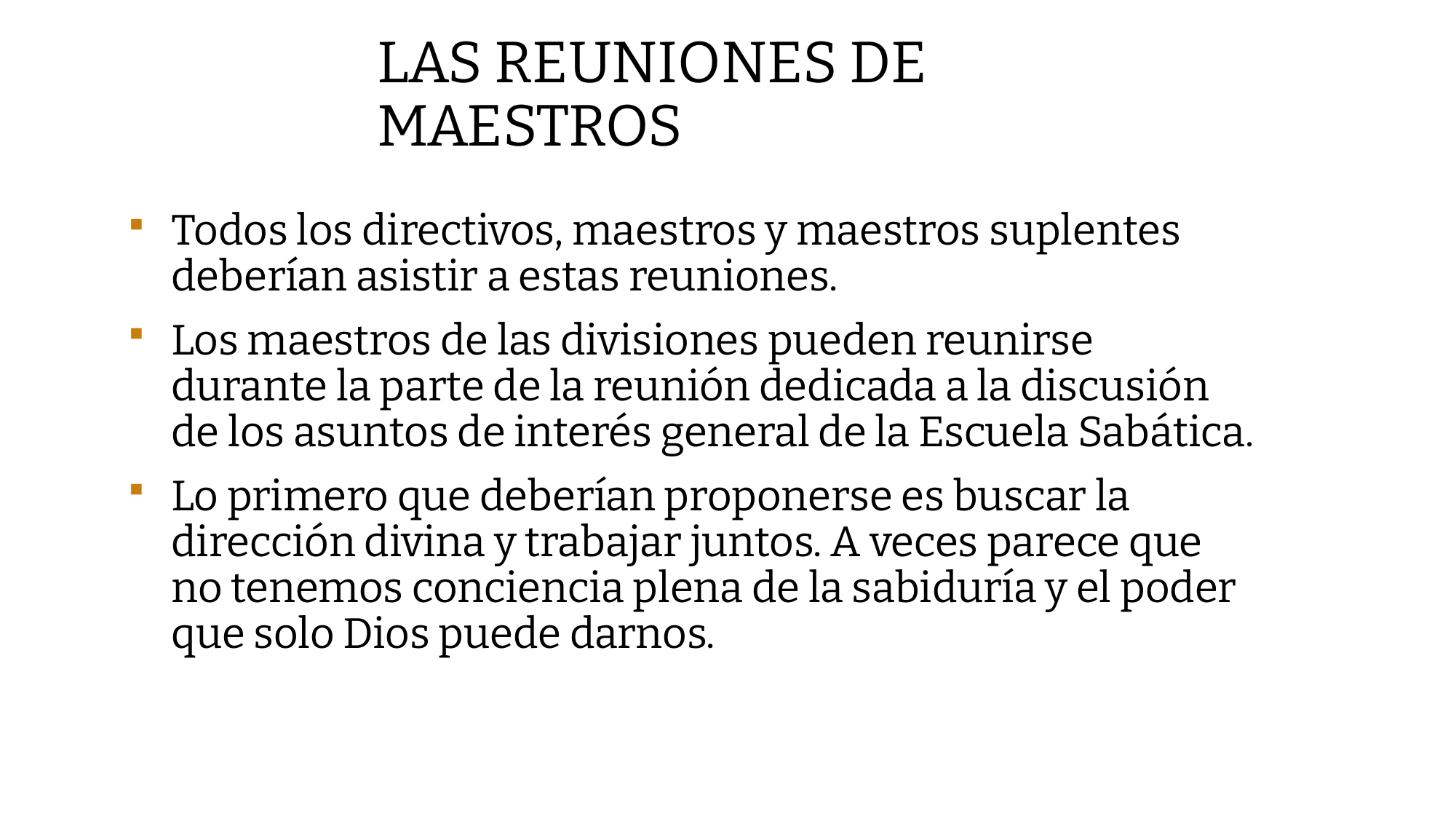

# Las reuniones de maestros
Todos los directivos, maestros y maestros suplentes deberían asistir a estas reuniones.
Los maestros de las divisiones pueden reunirse durante la parte de la reunión dedicada a la discusión de los asuntos de interés general de la Escuela Sabática.
Lo primero que deberían proponerse es buscar la dirección divina y trabajar juntos. A veces parece que no tenemos conciencia plena de la sabiduría y el poder que solo Dios puede darnos.